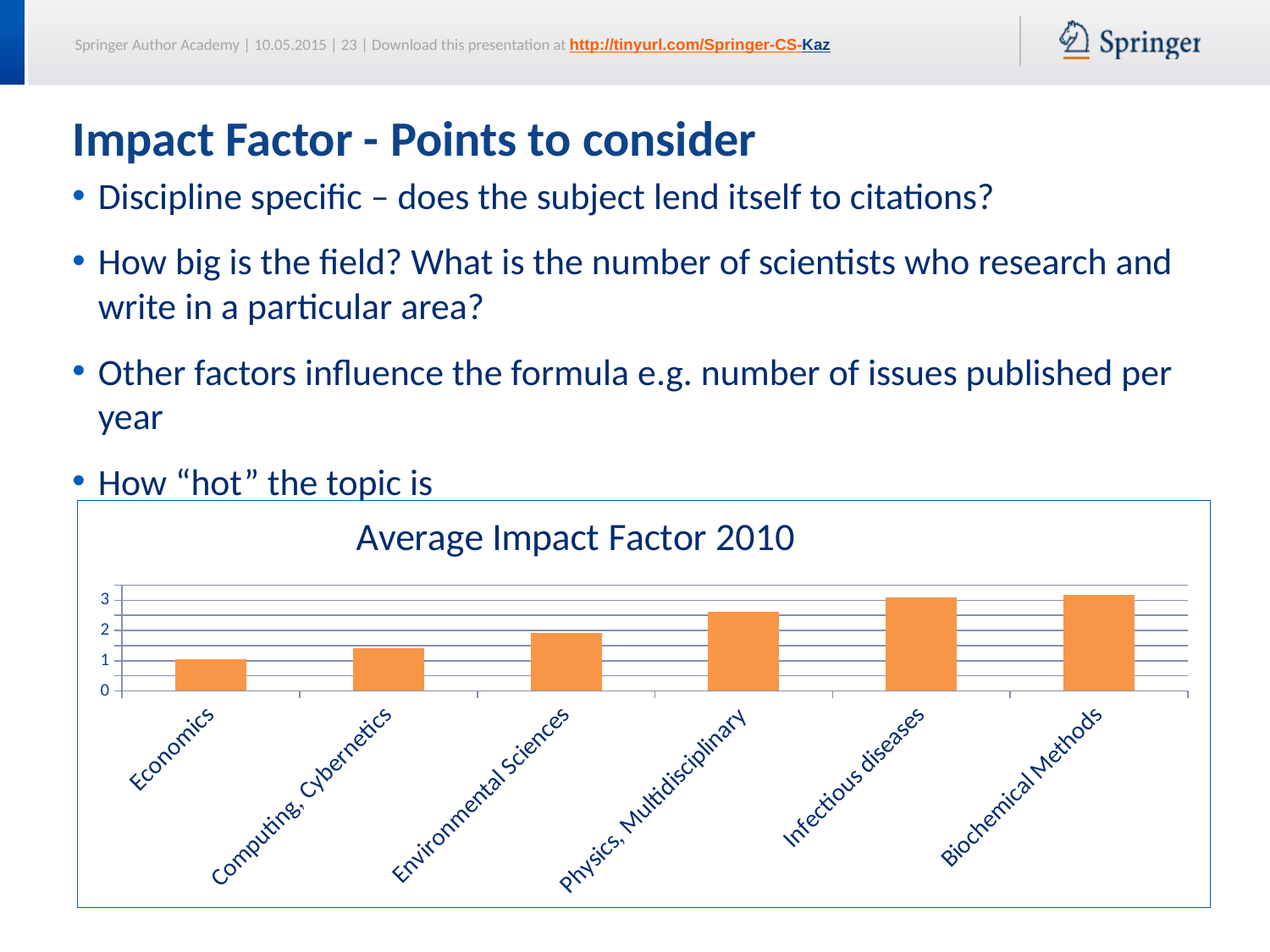

# Impact Factor - Points to consider
Discipline specific – does the subject lend itself to citations?
How big is the field? What is the number of scientists who research and write in a particular area?
Other factors influence the formula e.g. number of issues published per year
How “hot” the topic is

### Chart: Average Impact Factor 2010

| Category |  |
|---|---|
| Economics | 1.0369999999999855 |
| Computing, Cybernetics | 1.4089999999999796 |
| Environmental Sciences | 1.9119999999999788 |
| Physics, Multidisciplinary | 2.6149999999999998 |
| Infectious diseases | 3.107 |
| Biochemical Methods | 3.18 |